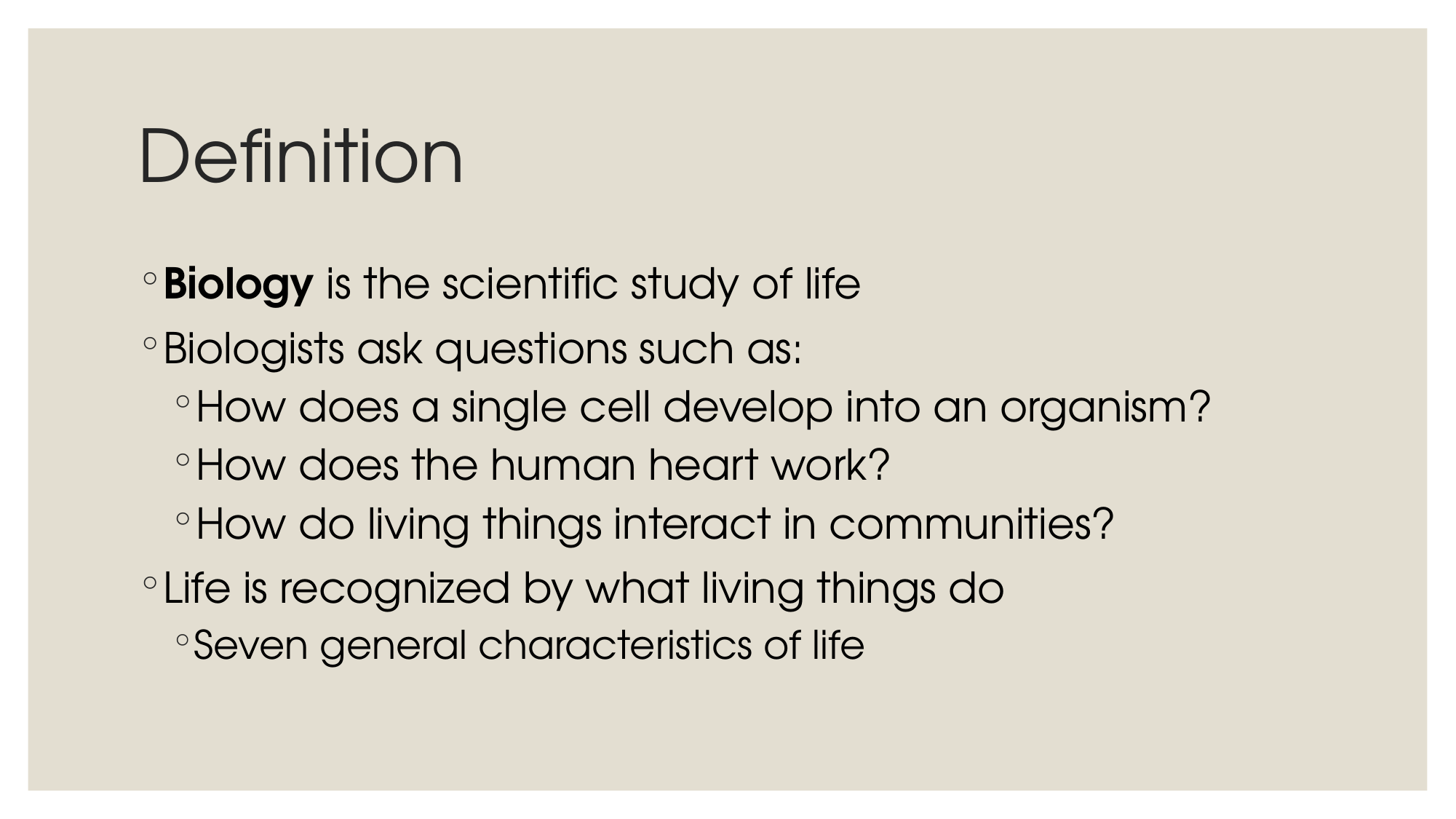

# Definition
Biology is the scientific study of life
Biologists ask questions such as:
How does a single cell develop into an organism?
How does the human heart work?
How do living things interact in communities?
Life is recognized by what living things do
Seven general characteristics of life